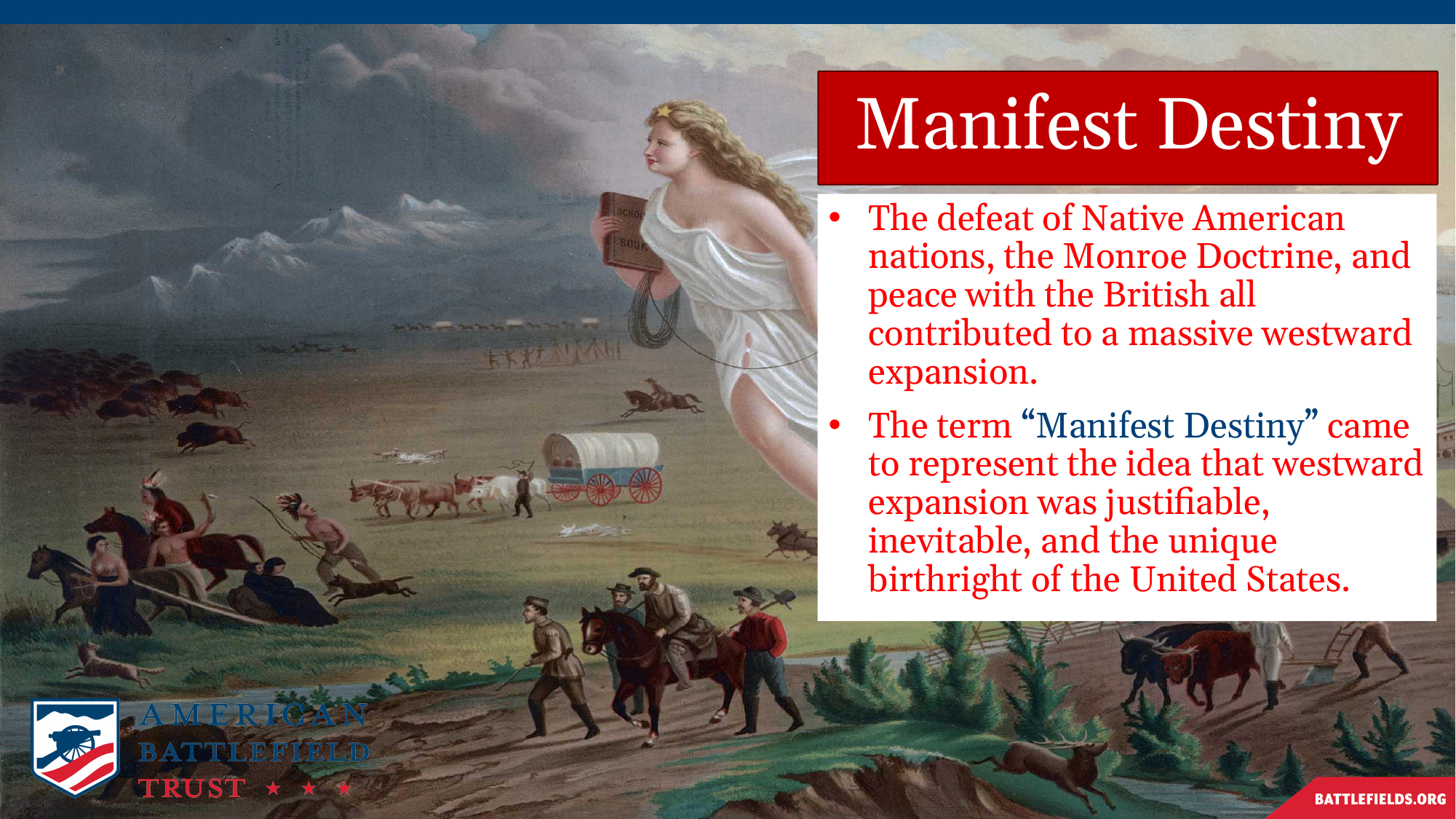

Manifest Destiny

The defeat of Native American nations, the Monroe Doctrine, and peace with the British all contributed to a massive westward expansion.
The term “Manifest Destiny” came to represent the idea that westward expansion was justifiable, inevitable, and the unique birthright of the United States.